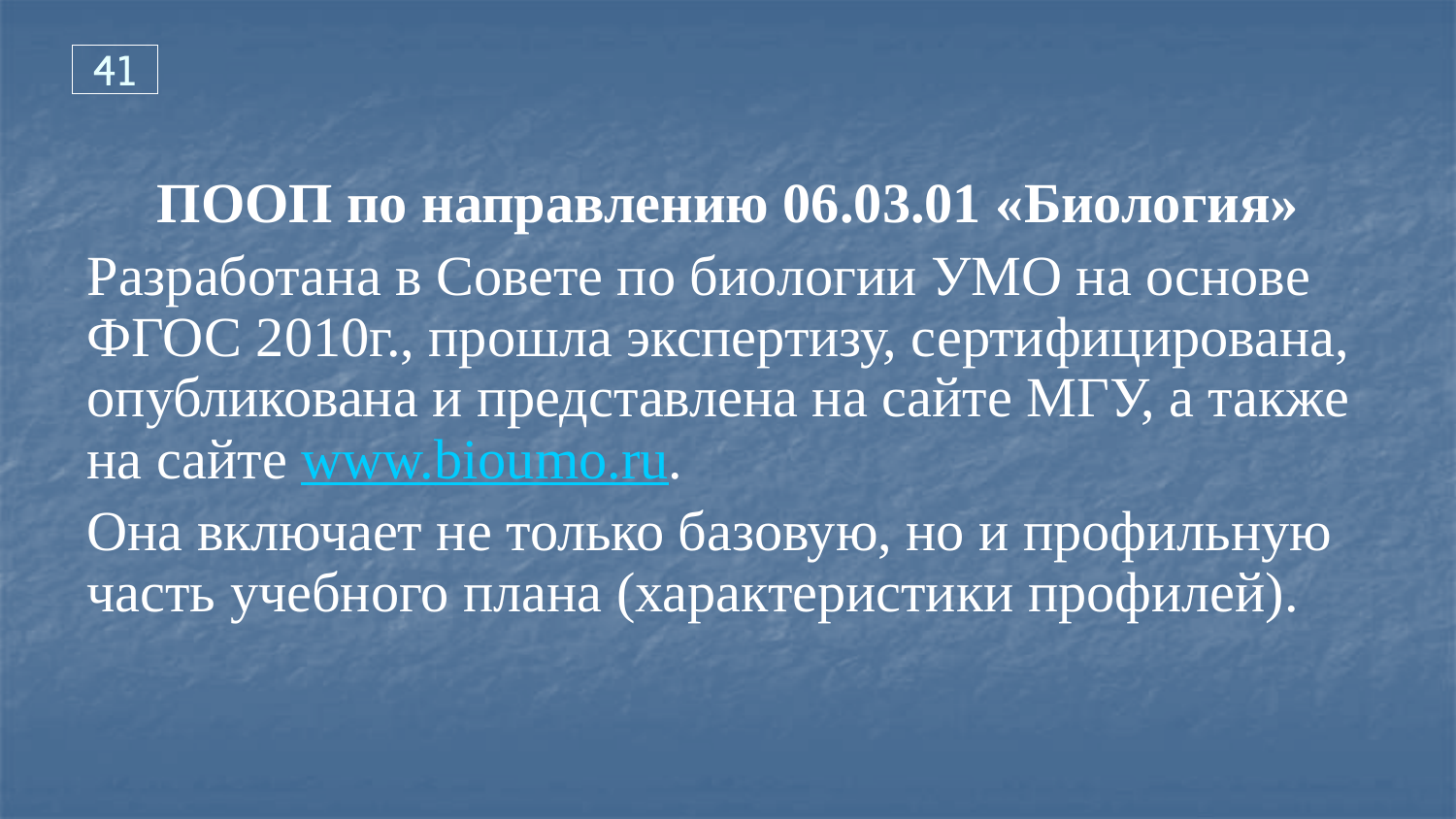

41
ПООП по направлению 06.03.01 «Биология»
Разработана в Совете по биологии УМО на основе ФГОС 2010г., прошла экспертизу, сертифицирована, опубликована и представлена на сайте МГУ, а также на сайте www.bioumo.ru.
Она включает не только базовую, но и профильную часть учебного плана (характеристики профилей).